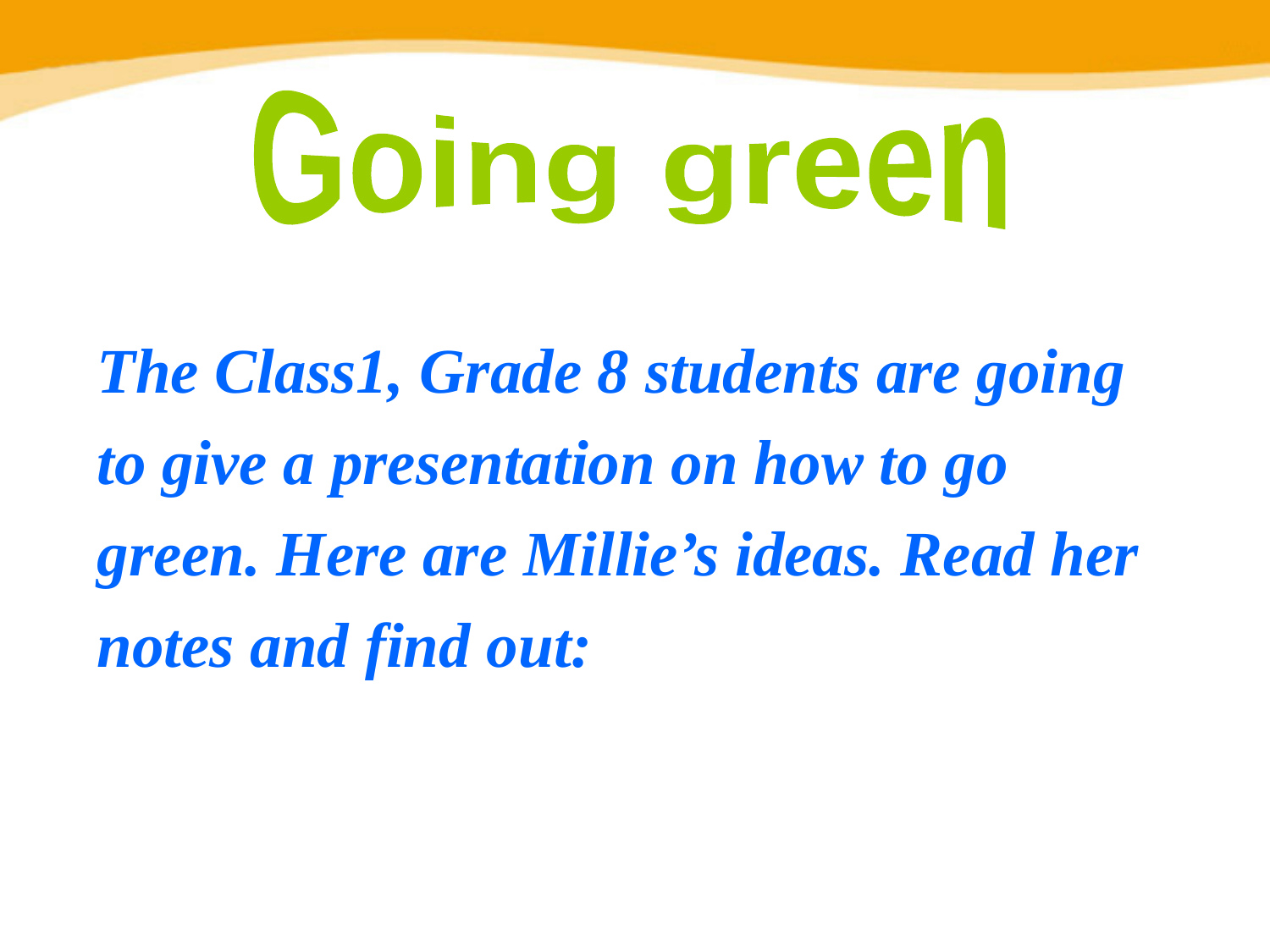

Going green
The Class1, Grade 8 students are going to give a presentation on how to go green. Here are Millie’s ideas. Read her notes and find out: